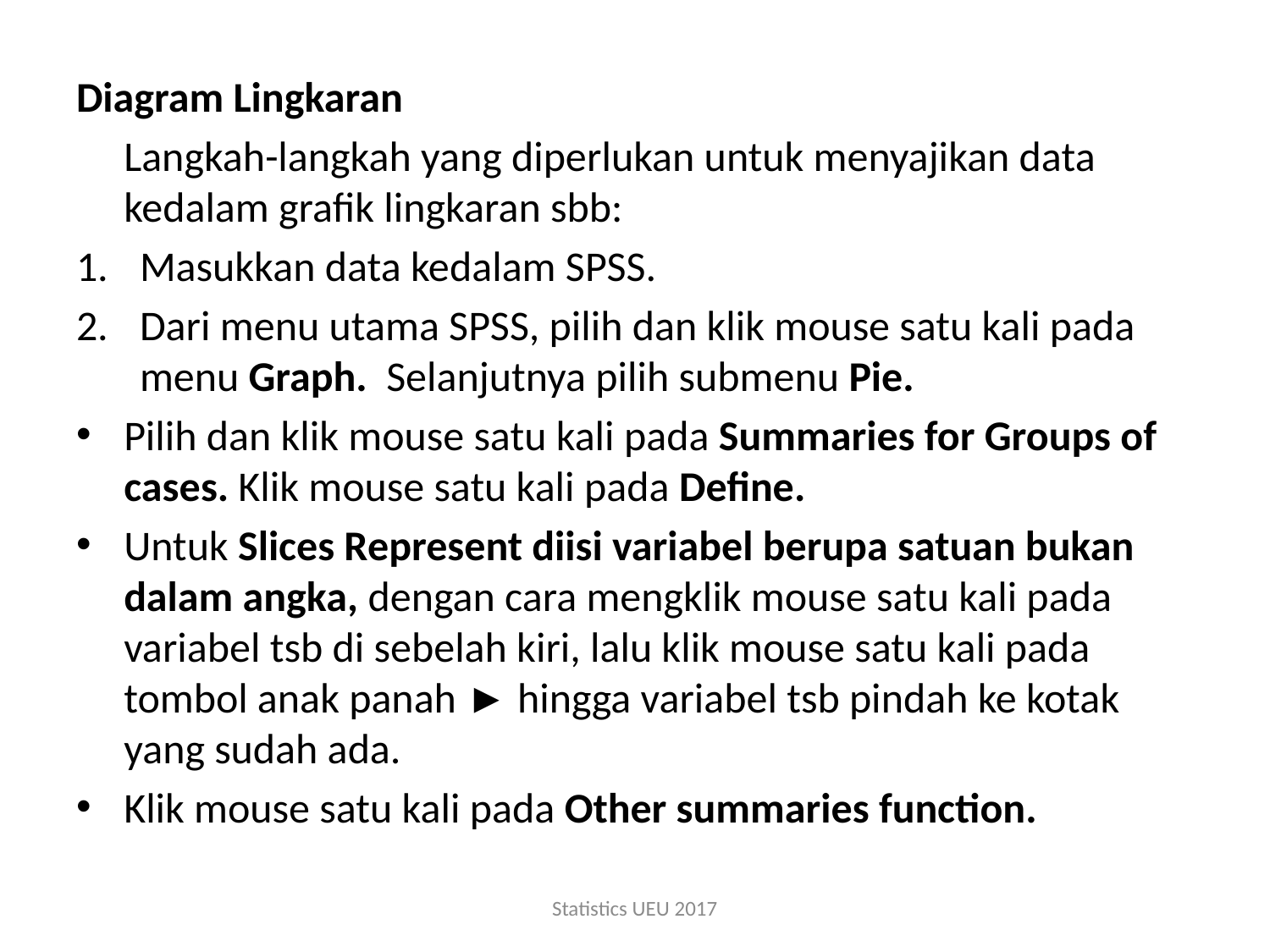

Diagram Lingkaran
	Langkah-langkah yang diperlukan untuk menyajikan data kedalam grafik lingkaran sbb:
Masukkan data kedalam SPSS.
Dari menu utama SPSS, pilih dan klik mouse satu kali pada menu Graph.  Selanjutnya pilih submenu Pie.
Pilih dan klik mouse satu kali pada Summaries for Groups of cases. Klik mouse satu kali pada Define.
Untuk Slices Represent diisi variabel berupa satuan bukan dalam angka, dengan cara mengklik mouse satu kali pada variabel tsb di sebelah kiri, lalu klik mouse satu kali pada tombol anak panah ► hingga variabel tsb pindah ke kotak yang sudah ada.
Klik mouse satu kali pada Other summaries function.

Statistics UEU 2017